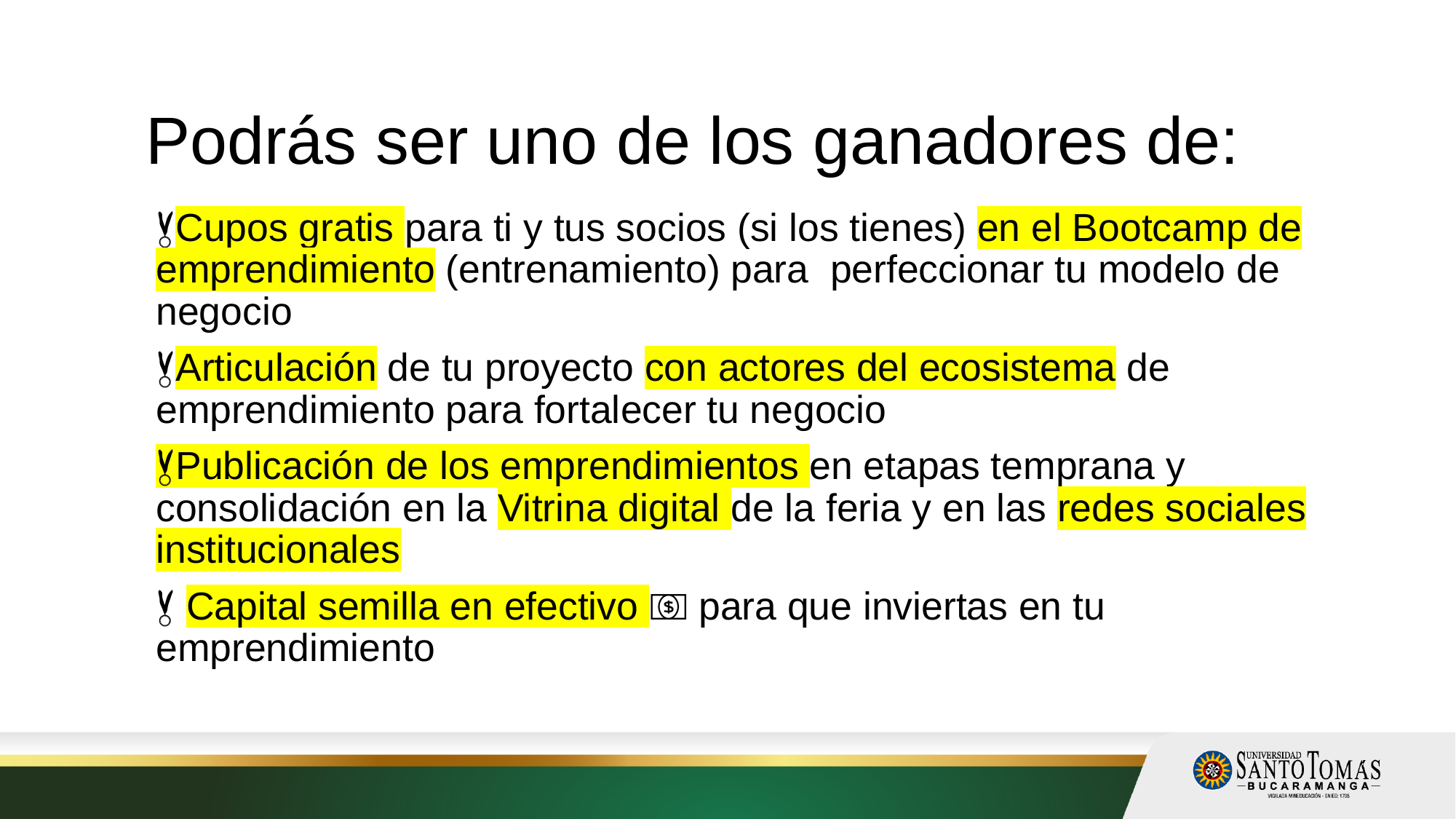

# Podrás ser uno de los ganadores de:
🏅Cupos gratis para ti y tus socios (si los tienes) en el Bootcamp de emprendimiento (entrenamiento) para  perfeccionar tu modelo de negocio
🏅Articulación de tu proyecto con actores del ecosistema de emprendimiento para fortalecer tu negocio
🏅Publicación de los emprendimientos en etapas temprana y consolidación en la Vitrina digital de la feria y en las redes sociales institucionales
🏅 Capital semilla en efectivo 💵 para que inviertas en tu emprendimiento